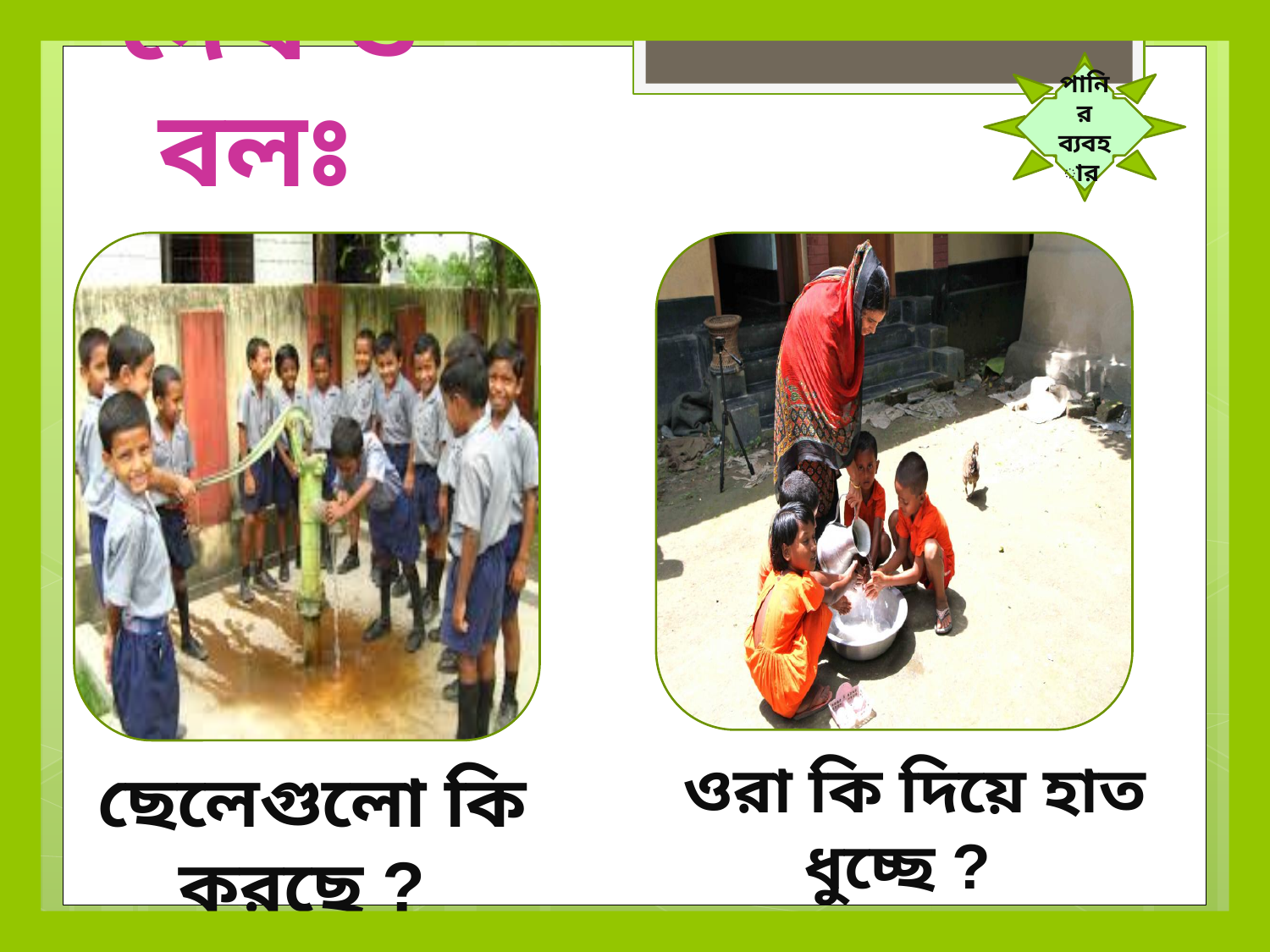

#

দেখ ও বলঃ

পানির ব্যবহার

 ওরা কি দিয়ে হাত ধুচ্ছে ?
ছেলেগুলো কি করছে ?